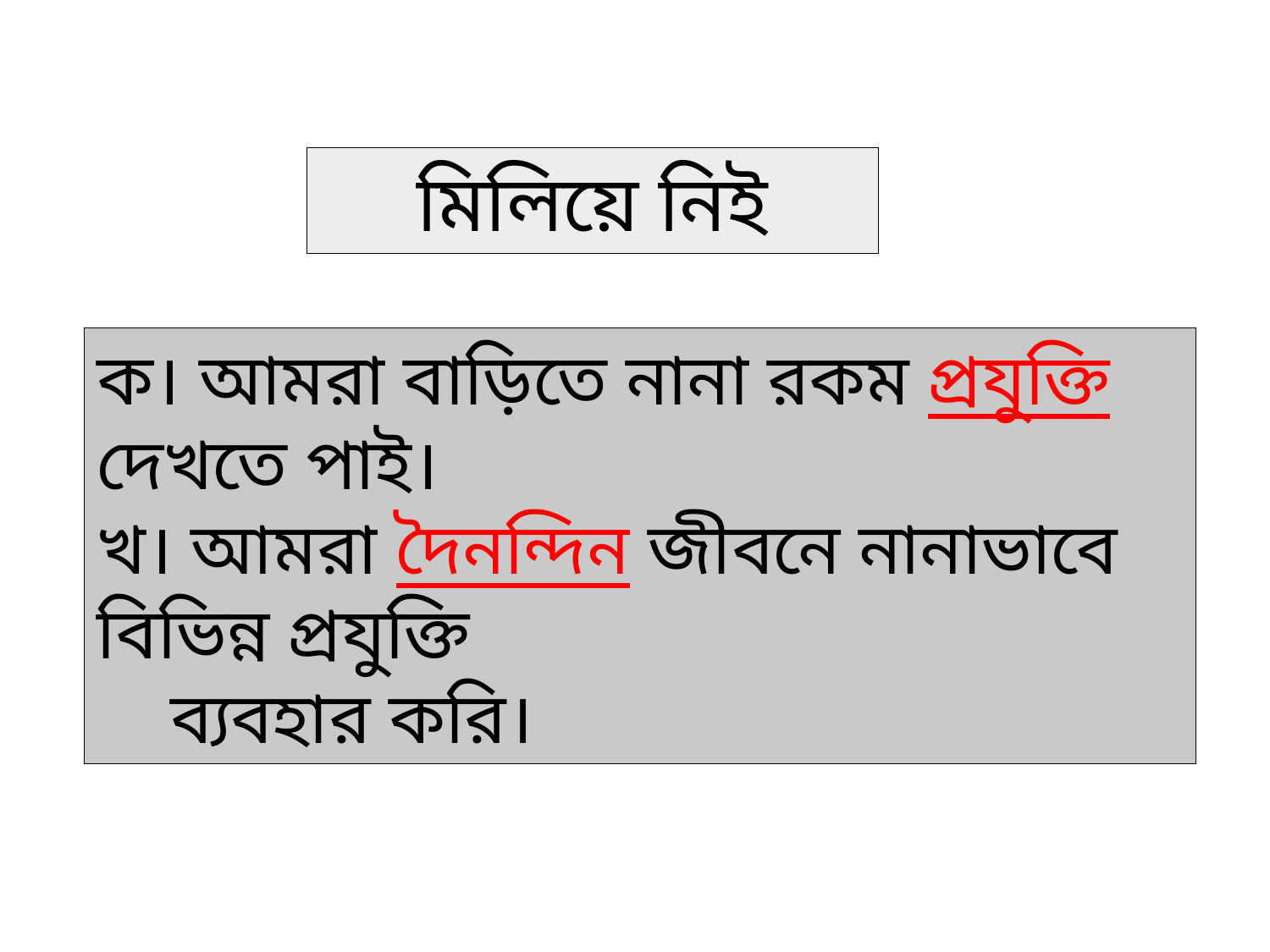

মিলিয়ে নিই
ক। আমরা বাড়িতে নানা রকম প্রযুক্তি দেখতে পাই।
খ। আমরা দৈনন্দিন জীবনে নানাভাবে বিভিন্ন প্রযুক্তি
    ব্যবহার করি।